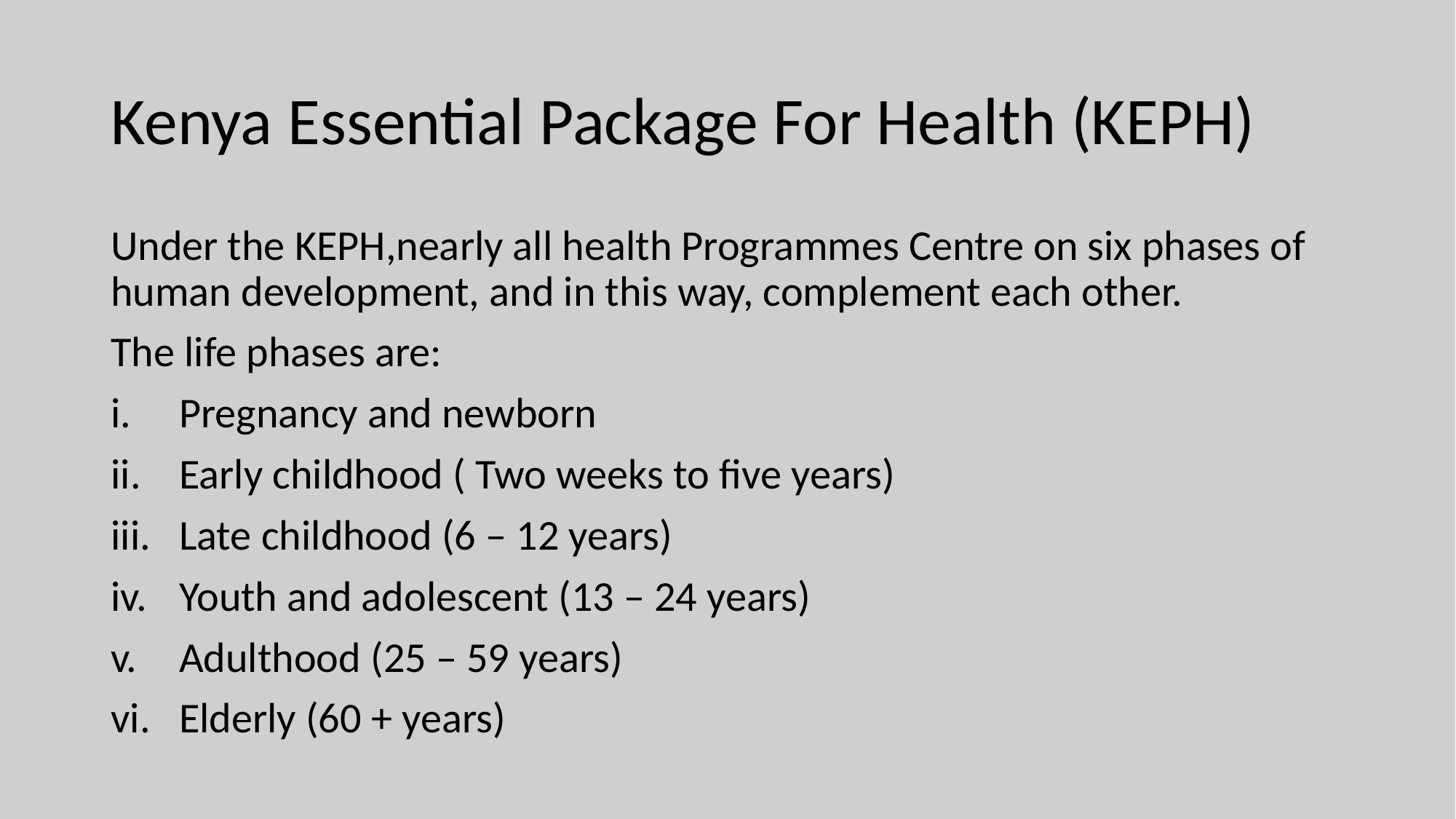

# Kenya Essential Package For Health (KEPH)
Under the KEPH,nearly all health Programmes Centre on six phases of human development, and in this way, complement each other.
The life phases are:
Pregnancy and newborn
Early childhood ( Two weeks to five years)
Late childhood (6 – 12 years)
Youth and adolescent (13 – 24 years)
Adulthood (25 – 59 years)
Elderly (60 + years)